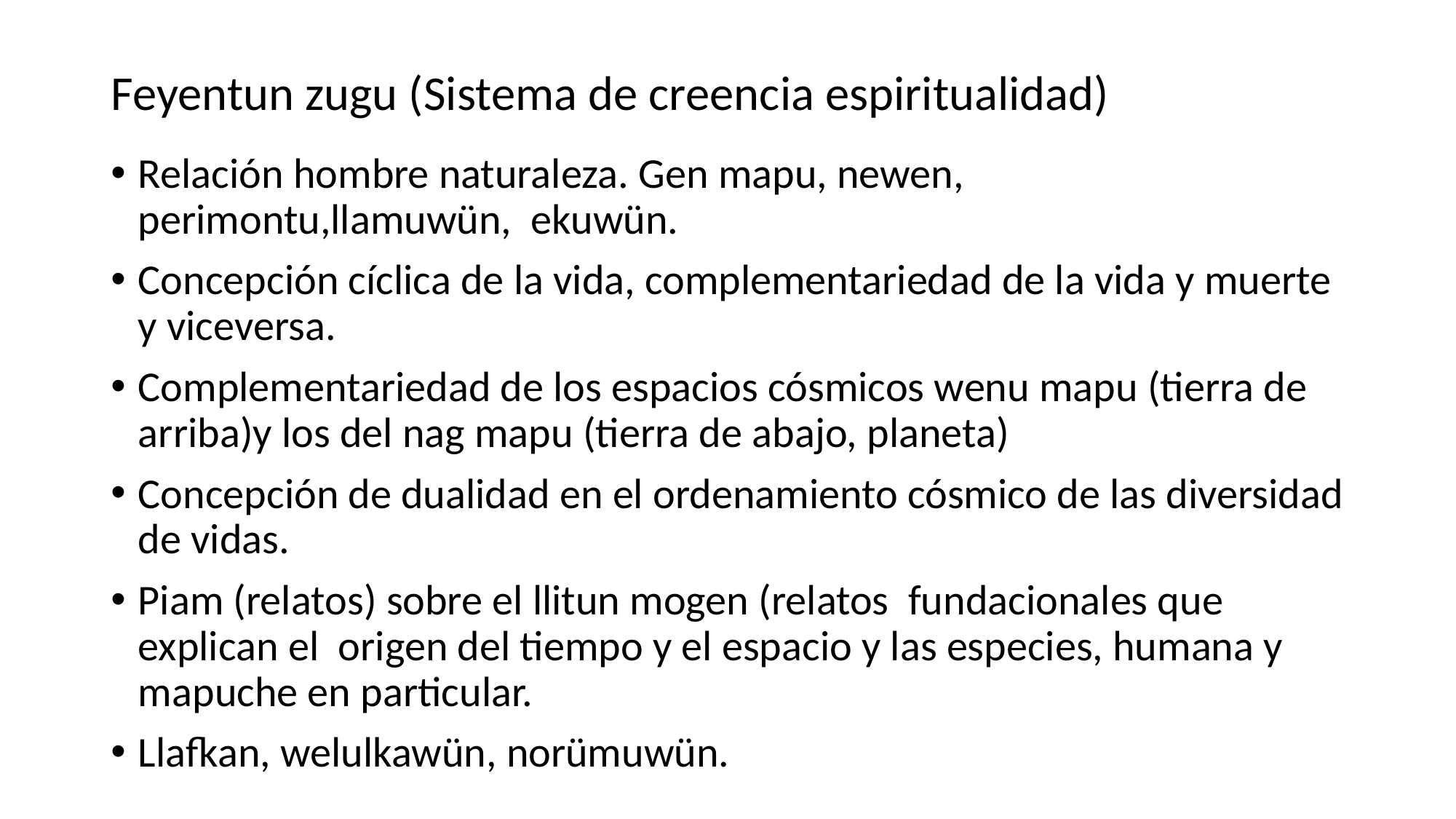

# Feyentun zugu (Sistema de creencia espiritualidad)
Relación hombre naturaleza. Gen mapu, newen, perimontu,llamuwün,  ekuwün.
Concepción cíclica de la vida, complementariedad de la vida y muerte y viceversa.
Complementariedad de los espacios cósmicos wenu mapu (tierra de arriba)y los del nag mapu (tierra de abajo, planeta)
Concepción de dualidad en el ordenamiento cósmico de las diversidad de vidas.
Piam (relatos) sobre el llitun mogen (relatos  fundacionales que explican el  origen del tiempo y el espacio y las especies, humana y mapuche en particular.
Llafkan, welulkawün, norümuwün.